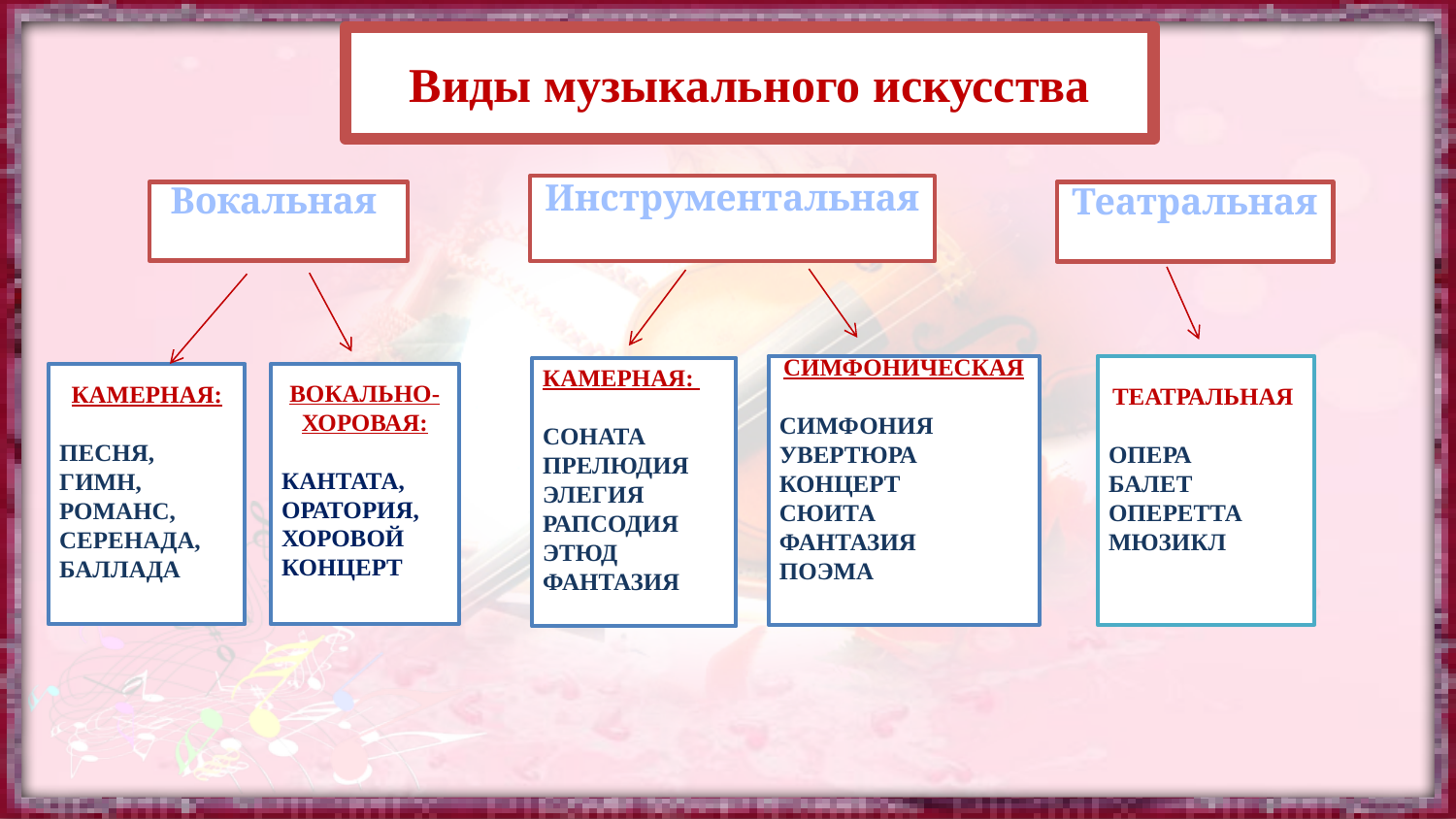

Виды музыкального искусства
Инструментальная

Театральная

Вокальная

СИМФОНИЧЕСКАЯ

СИМФОНИЯ
УВЕРТЮРА
КОНЦЕРТ
СЮИТА
ФАНТАЗИЯ
ПОЭМА

ТЕАТРАЛЬНАЯ

ОПЕРА
БАЛЕТ ОПЕРЕТТА
МЮЗИКЛ

КАМЕРНАЯ:

СОНАТА
ПРЕЛЮДИЯ
ЭЛЕГИЯ
РАПСОДИЯ
ЭТЮД
ФАНТАЗИЯ

КАМЕРНАЯ:

ПЕСНЯ,
ГИМН, РОМАНС,
СЕРЕНАДА,
БАЛЛАДА

ВОКАЛЬНО-ХОРОВАЯ:

КАНТАТА,
ОРАТОРИЯ,
ХОРОВОЙ КОНЦЕРТ